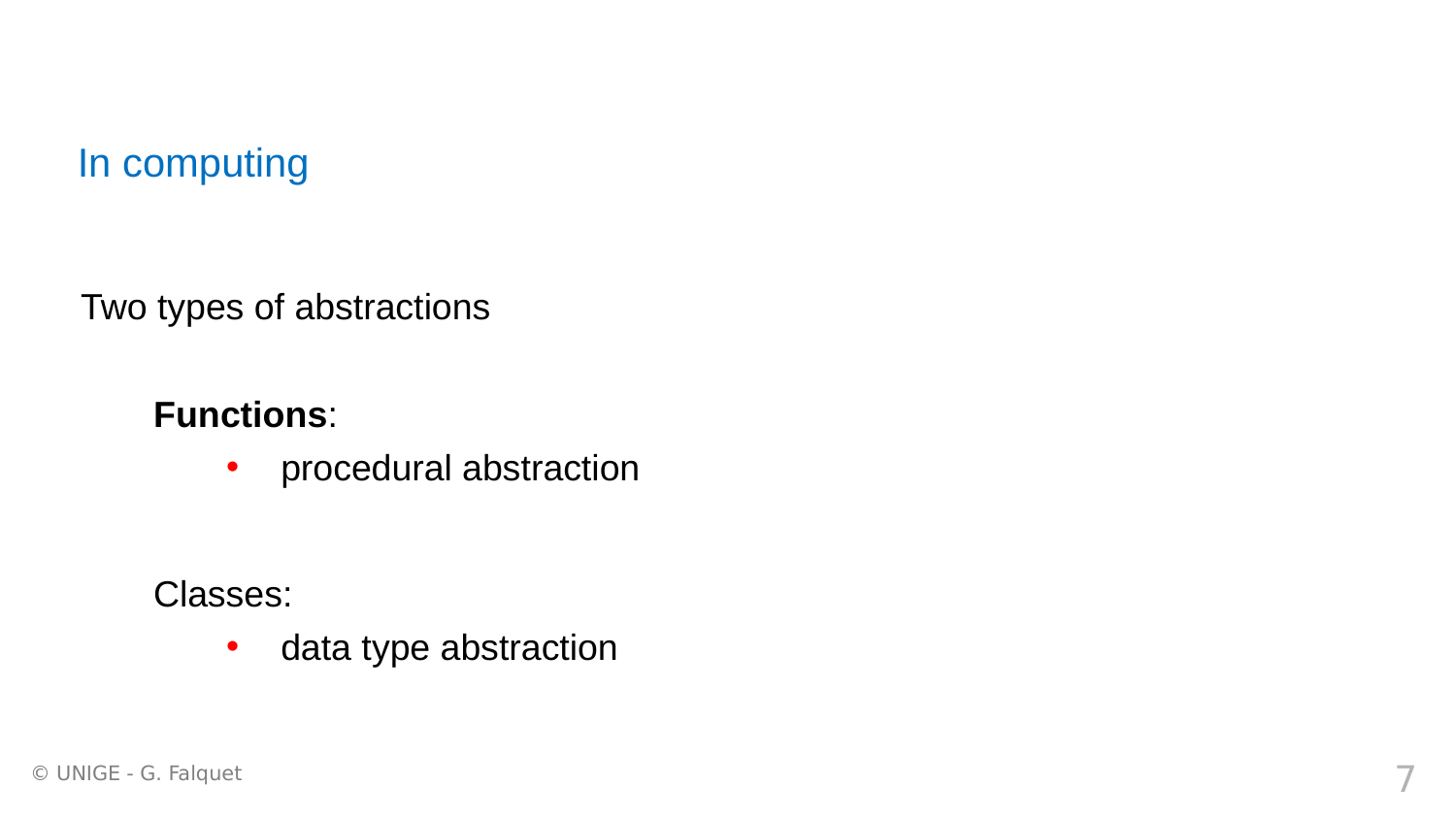

# In computing
Two types of abstractions

Functions:
procedural abstraction

Classes:
data type abstraction
7
© UNIGE - G. Falquet